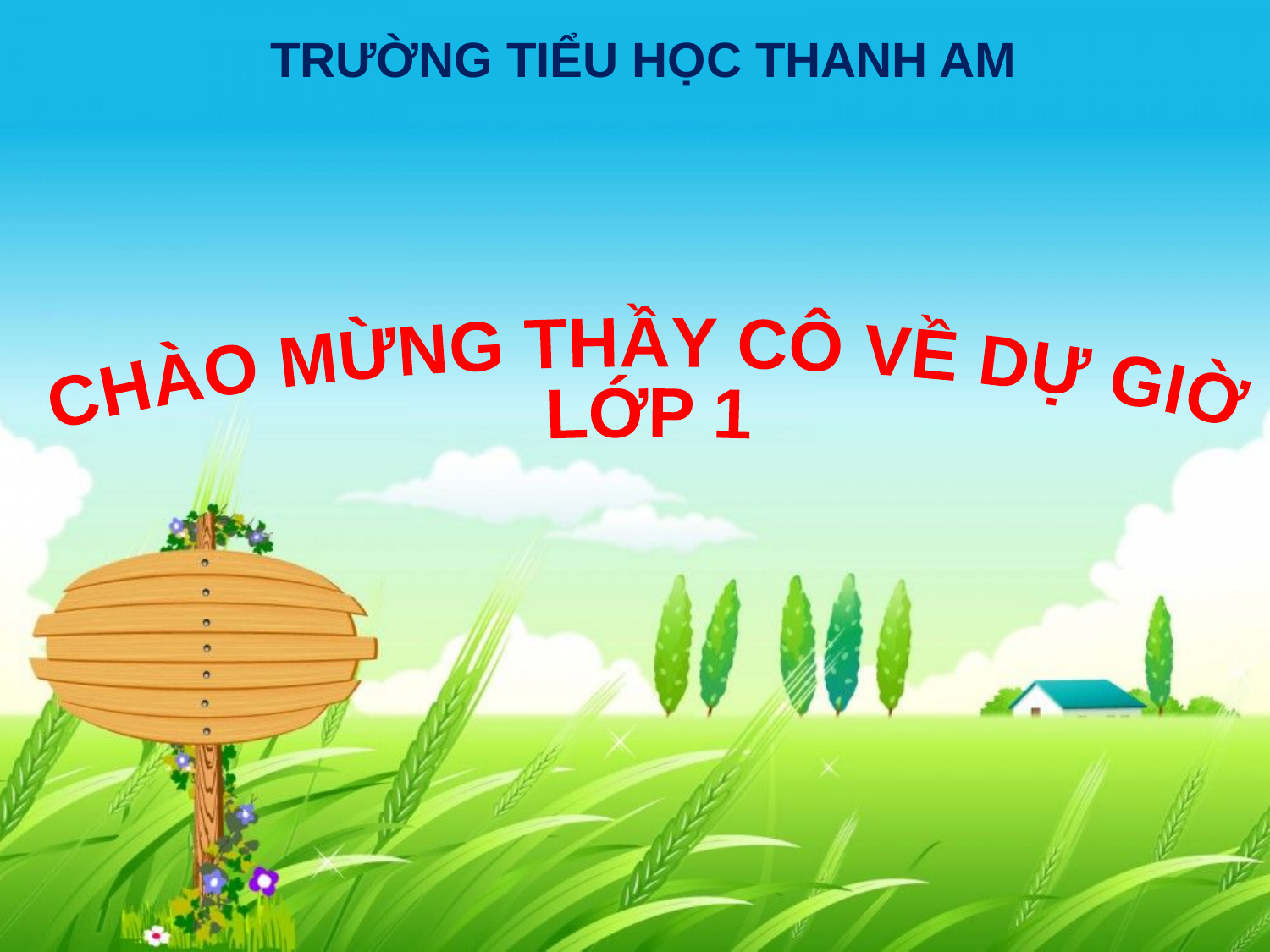

TRƯỜNG TIỂU HỌC THANH AM
CHÀO MỪNG THẦY CÔ VỀ DỰ GIỜ
LỚP 1